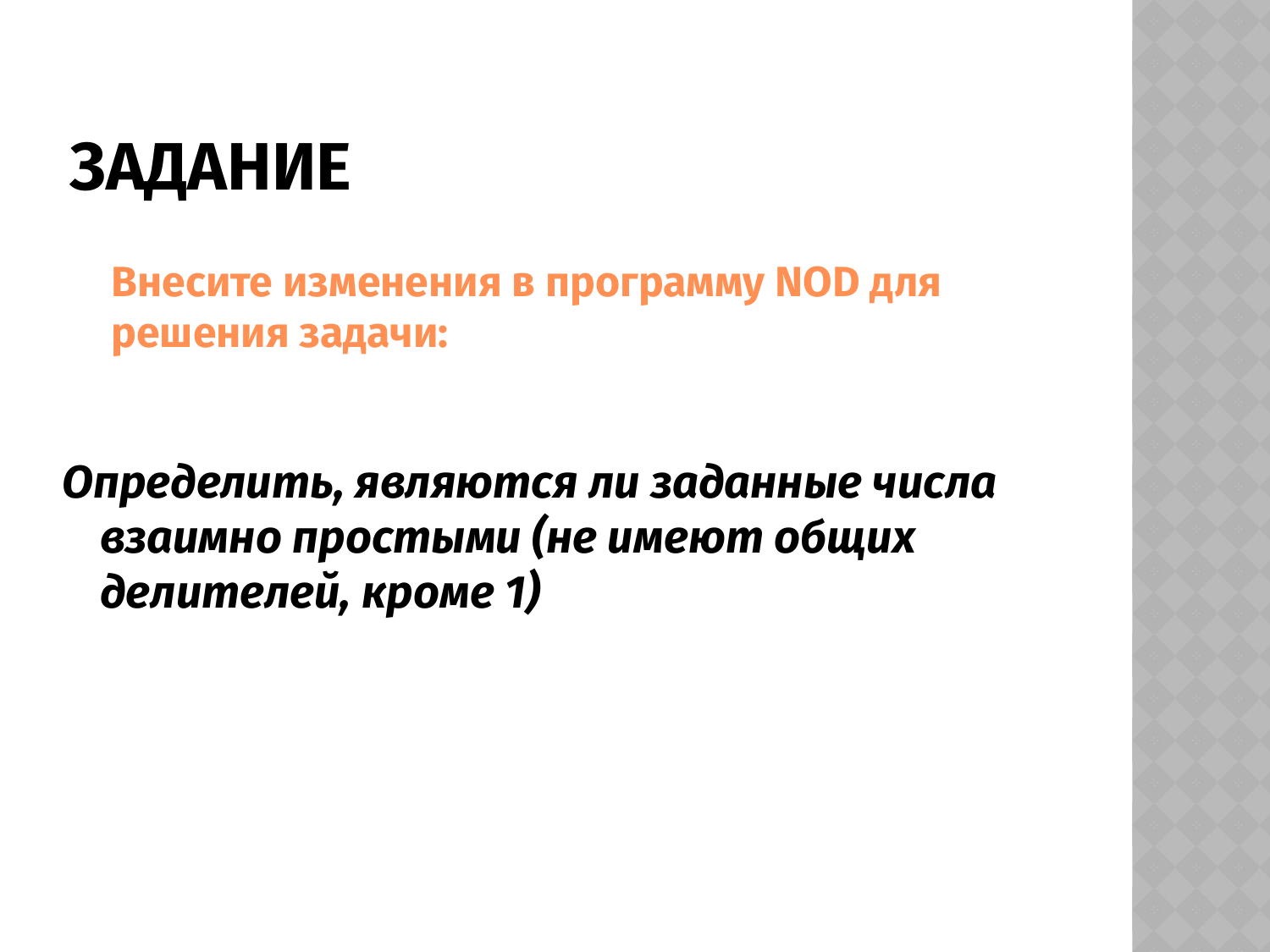

# задание
Внесите изменения в программу NOD для решения задачи:
Определить, являются ли заданные числа взаимно простыми (не имеют общих делителей, кроме 1)